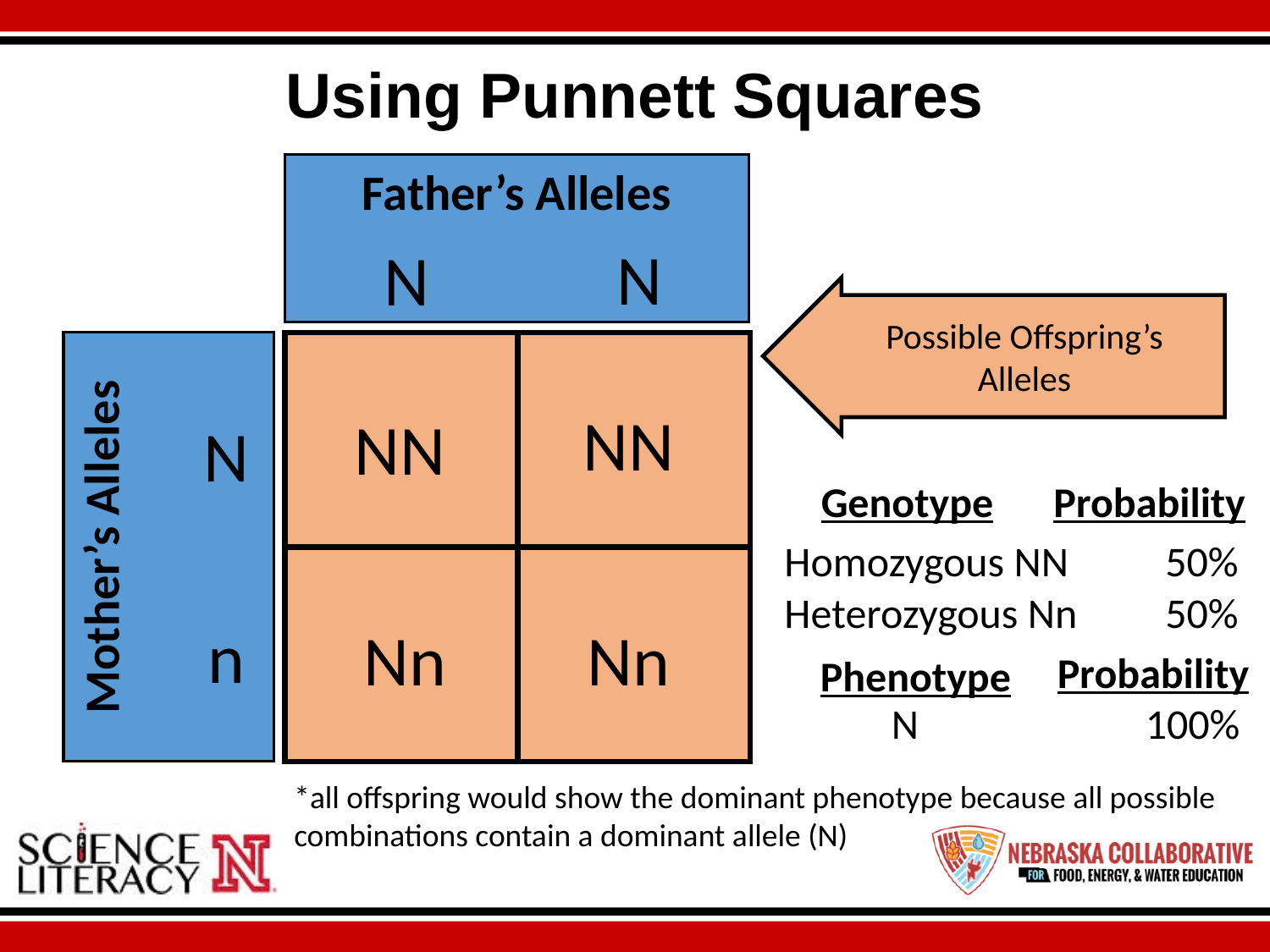

# Using Punnett Squares
Father’s Alleles
N
N
Possible Offspring’s Alleles

Mother’s Alleles
NN
NN
N
Probability
Genotype
Homozygous NN	50%
Heterozygous Nn	50%
n
Nn
Nn
Probability
Phenotype
N		100%
*all offspring would show the dominant phenotype because all possible combinations contain a dominant allele (N)